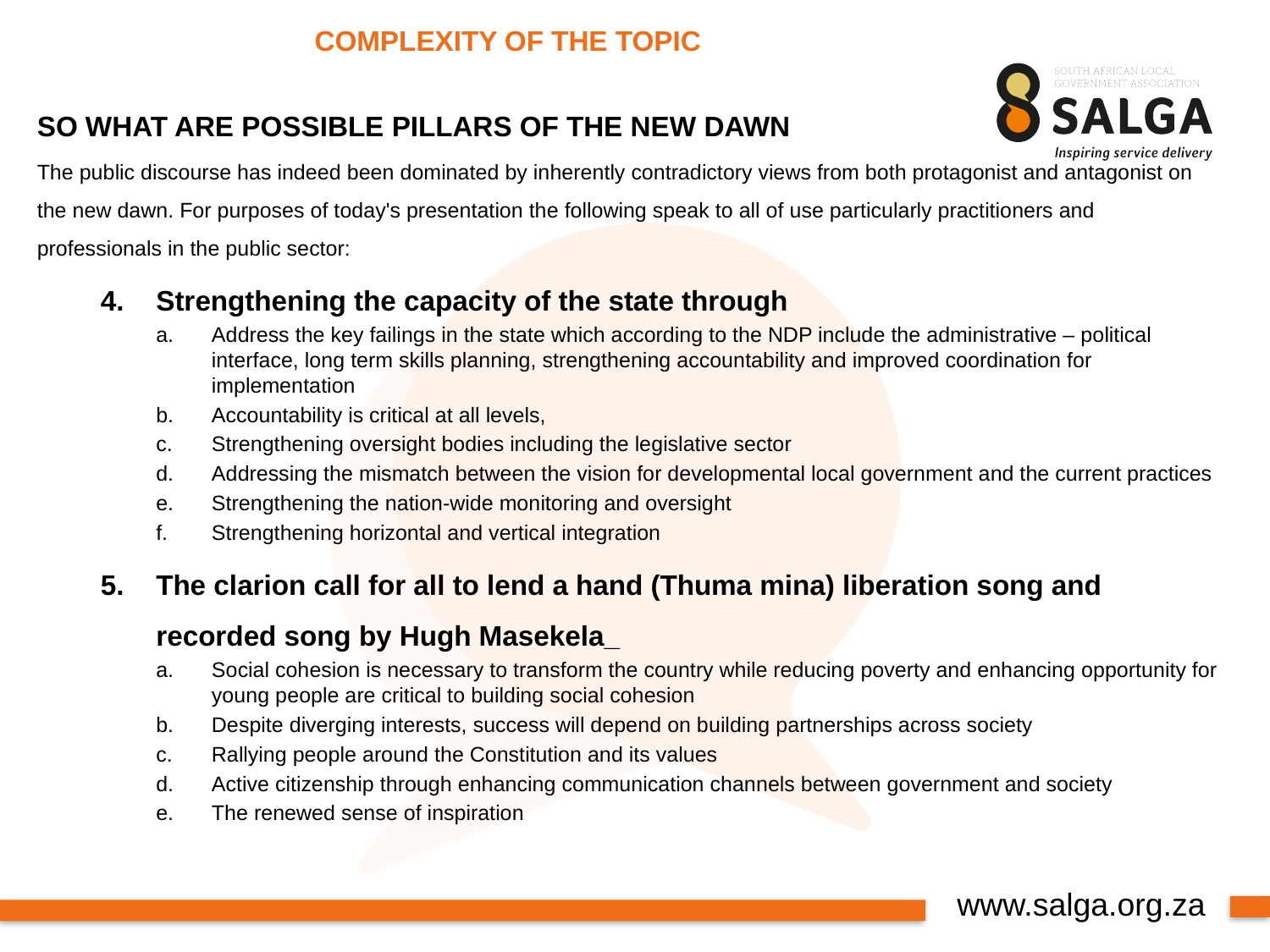

# COMPLEXITY OF THE TOPIC
SO WHAT ARE POSSIBLE PILLARS OF THE NEW DAWN
The public discourse has indeed been dominated by inherently contradictory views from both protagonist and antagonist on the new dawn. For purposes of today's presentation the following speak to all of use particularly practitioners and professionals in the public sector:
Strengthening the capacity of the state through
Address the key failings in the state which according to the NDP include the administrative – political interface, long term skills planning, strengthening accountability and improved coordination for implementation
Accountability is critical at all levels,
Strengthening oversight bodies including the legislative sector
Addressing the mismatch between the vision for developmental local government and the current practices
Strengthening the nation-wide monitoring and oversight
Strengthening horizontal and vertical integration
The clarion call for all to lend a hand (Thuma mina) liberation song and recorded song by Hugh Masekela_
Social cohesion is necessary to transform the country while reducing poverty and enhancing opportunity for young people are critical to building social cohesion
Despite diverging interests, success will depend on building partnerships across society
Rallying people around the Constitution and its values
Active citizenship through enhancing communication channels between government and society
The renewed sense of inspiration